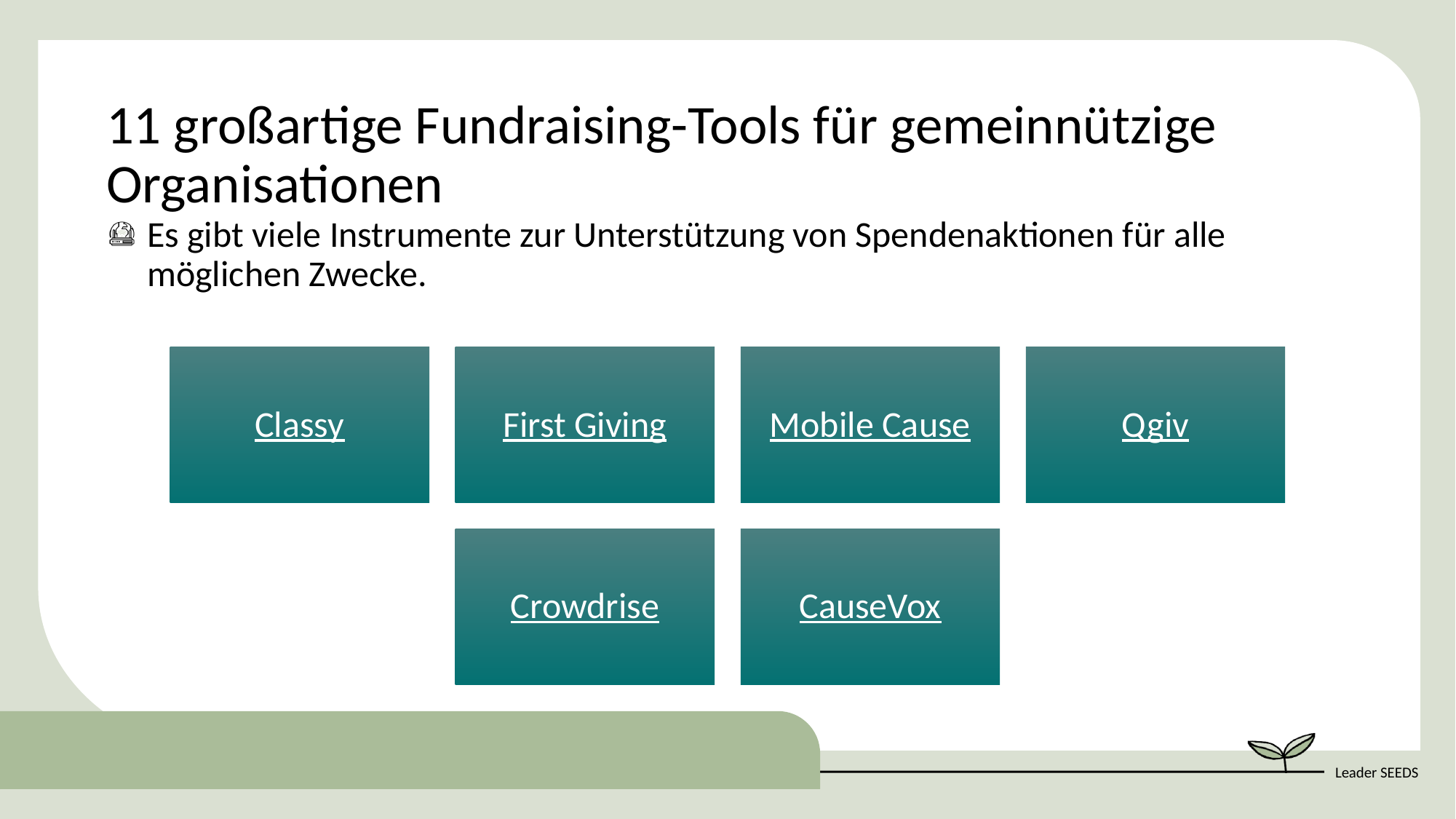

11 großartige Fundraising-Tools für gemeinnützige Organisationen
Es gibt viele Instrumente zur Unterstützung von Spendenaktionen für alle möglichen Zwecke.

Classy
First Giving
Mobile Cause
Qgiv
Crowdrise
CauseVox